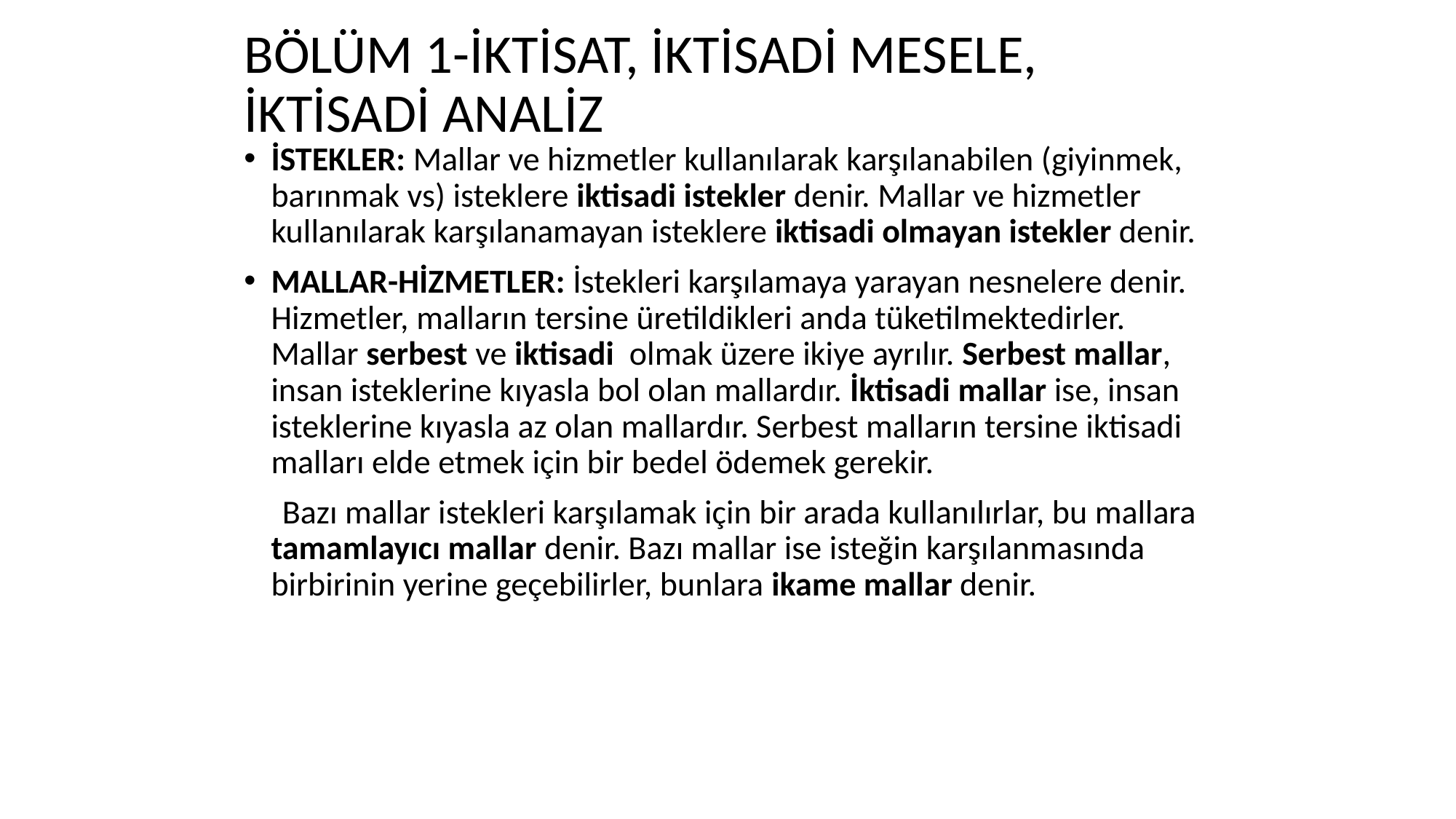

# BÖLÜM 1-İKTİSAT, İKTİSADİ MESELE, İKTİSADİ ANALİZ
İSTEKLER: Mallar ve hizmetler kullanılarak karşılanabilen (giyinmek, barınmak vs) isteklere iktisadi istekler denir. Mallar ve hizmetler kullanılarak karşılanamayan isteklere iktisadi olmayan istekler denir.
MALLAR-HİZMETLER: İstekleri karşılamaya yarayan nesnelere denir. Hizmetler, malların tersine üretildikleri anda tüketilmektedirler. Mallar serbest ve iktisadi  olmak üzere ikiye ayrılır. Serbest mallar, insan isteklerine kıyasla bol olan mallardır. İktisadi mallar ise, insan isteklerine kıyasla az olan mallardır. Serbest malların tersine iktisadi malları elde etmek için bir bedel ödemek gerekir.
     Bazı mallar istekleri karşılamak için bir arada kullanılırlar, bu mallara tamamlayıcı mallar denir. Bazı mallar ise isteğin karşılanmasında birbirinin yerine geçebilirler, bunlara ikame mallar denir.